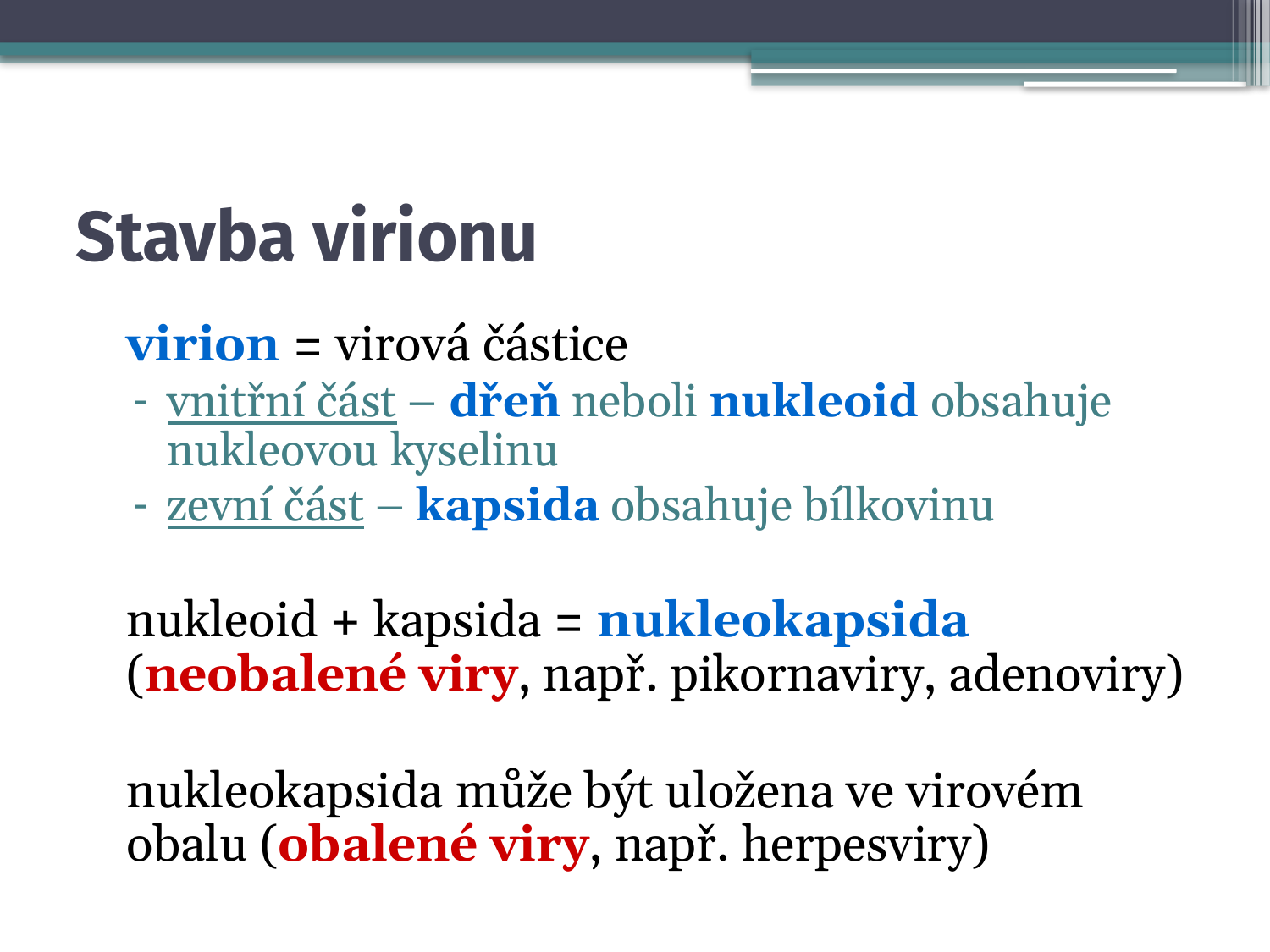

# Stavba virionu
	virion = virová částice
vnitřní část – dřeň neboli nukleoid obsahuje nukleovou kyselinu
zevní část – kapsida obsahuje bílkovinu

	nukleoid + kapsida = nukleokapsida (neobalené viry, např. pikornaviry, adenoviry)

	nukleokapsida může být uložena ve virovém obalu (obalené viry, např. herpesviry)